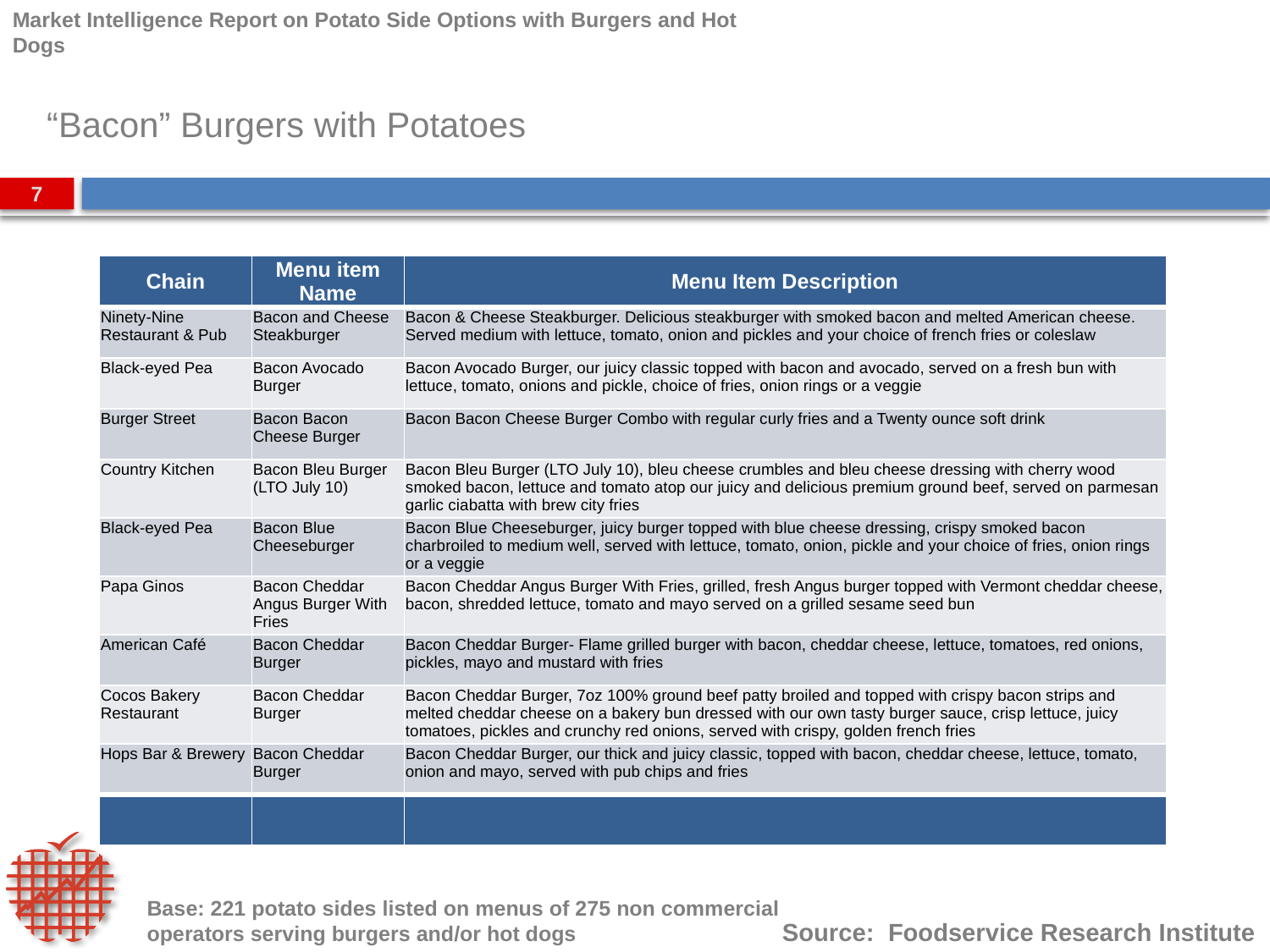

“Bacon” Burgers with Potatoes
| Chain | Menu item Name | Menu Item Description |
| --- | --- | --- |
| Ninety-Nine Restaurant & Pub | Bacon and Cheese Steakburger | Bacon & Cheese Steakburger. Delicious steakburger with smoked bacon and melted American cheese. Served medium with lettuce, tomato, onion and pickles and your choice of french fries or coleslaw |
| Black-eyed Pea | Bacon Avocado Burger | Bacon Avocado Burger, our juicy classic topped with bacon and avocado, served on a fresh bun with lettuce, tomato, onions and pickle, choice of fries, onion rings or a veggie |
| Burger Street | Bacon Bacon Cheese Burger | Bacon Bacon Cheese Burger Combo with regular curly fries and a Twenty ounce soft drink |
| Country Kitchen | Bacon Bleu Burger (LTO July 10) | Bacon Bleu Burger (LTO July 10), bleu cheese crumbles and bleu cheese dressing with cherry wood smoked bacon, lettuce and tomato atop our juicy and delicious premium ground beef, served on parmesan garlic ciabatta with brew city fries |
| Black-eyed Pea | Bacon Blue Cheeseburger | Bacon Blue Cheeseburger, juicy burger topped with blue cheese dressing, crispy smoked bacon charbroiled to medium well, served with lettuce, tomato, onion, pickle and your choice of fries, onion rings or a veggie |
| Papa Ginos | Bacon Cheddar Angus Burger With Fries | Bacon Cheddar Angus Burger With Fries, grilled, fresh Angus burger topped with Vermont cheddar cheese, bacon, shredded lettuce, tomato and mayo served on a grilled sesame seed bun |
| American Café | Bacon Cheddar Burger | Bacon Cheddar Burger- Flame grilled burger with bacon, cheddar cheese, lettuce, tomatoes, red onions, pickles, mayo and mustard with fries |
| Cocos Bakery Restaurant | Bacon Cheddar Burger | Bacon Cheddar Burger, 7oz 100% ground beef patty broiled and topped with crispy bacon strips and melted cheddar cheese on a bakery bun dressed with our own tasty burger sauce, crisp lettuce, juicy tomatoes, pickles and crunchy red onions, served with crispy, golden french fries |
| Hops Bar & Brewery | Bacon Cheddar Burger | Bacon Cheddar Burger, our thick and juicy classic, topped with bacon, cheddar cheese, lettuce, tomato, onion and mayo, served with pub chips and fries |
|  |  |  |
Base: 221 potato sides listed on menus of 275 non commercial operators serving burgers and/or hot dogs